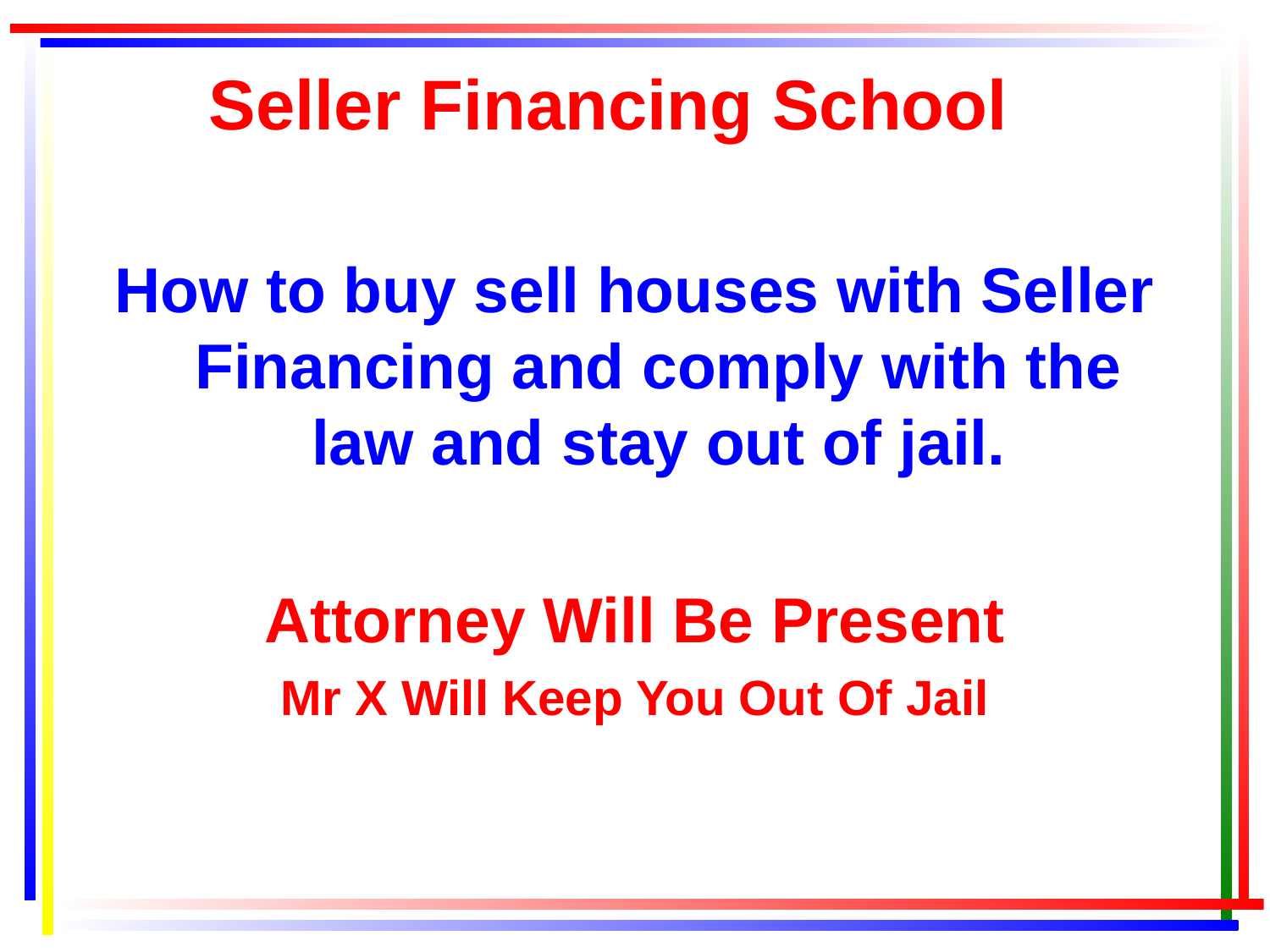

# Seller Financing School
How to buy sell houses with Seller Financing and comply with the law and stay out of jail.

Attorney Will Be Present
Mr X Will Keep You Out Of Jail